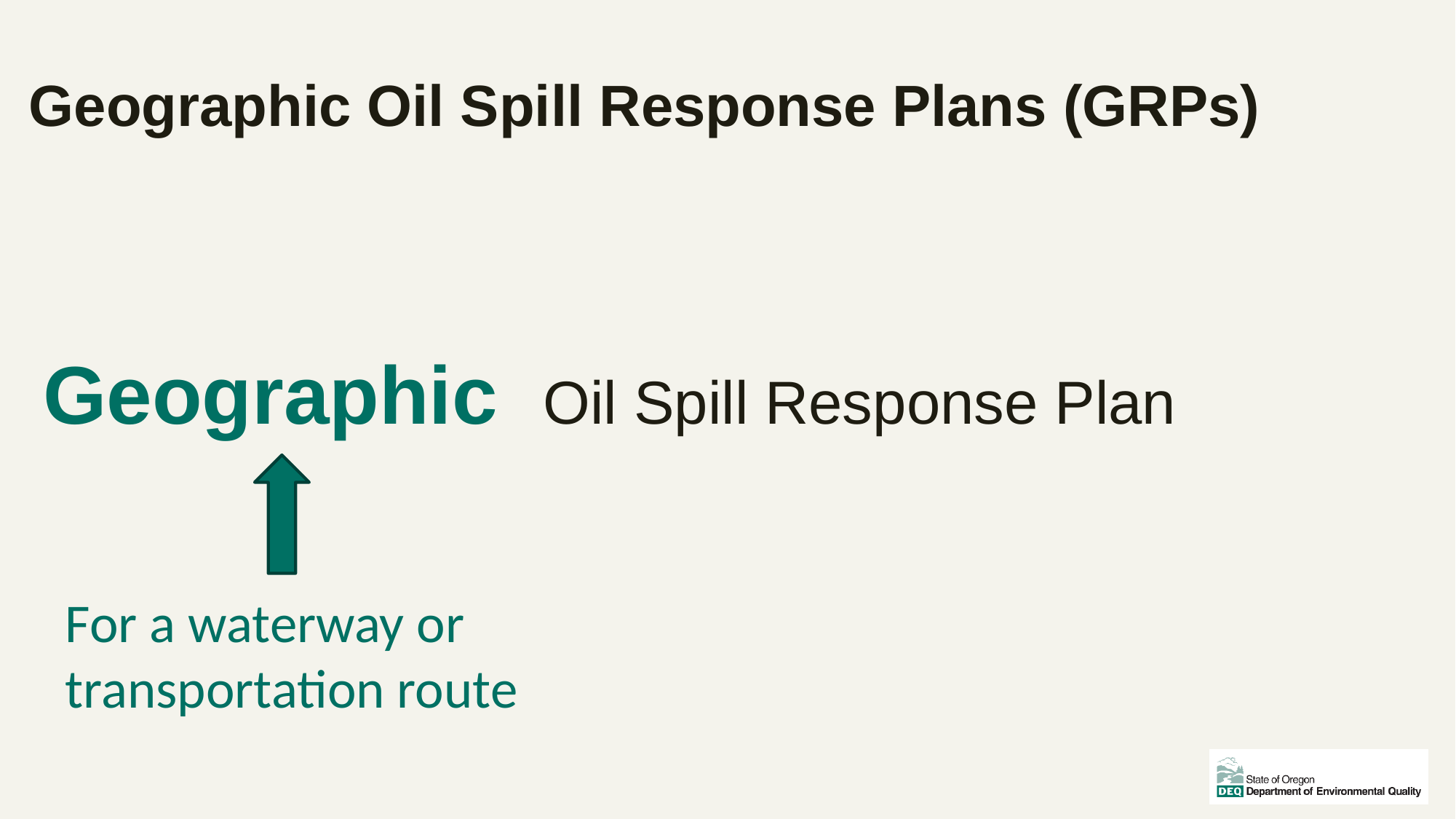

# Geographic Oil Spill Response Plans (GRPs)
Geographic  Oil Spill Response Plan

For a waterway or transportation route